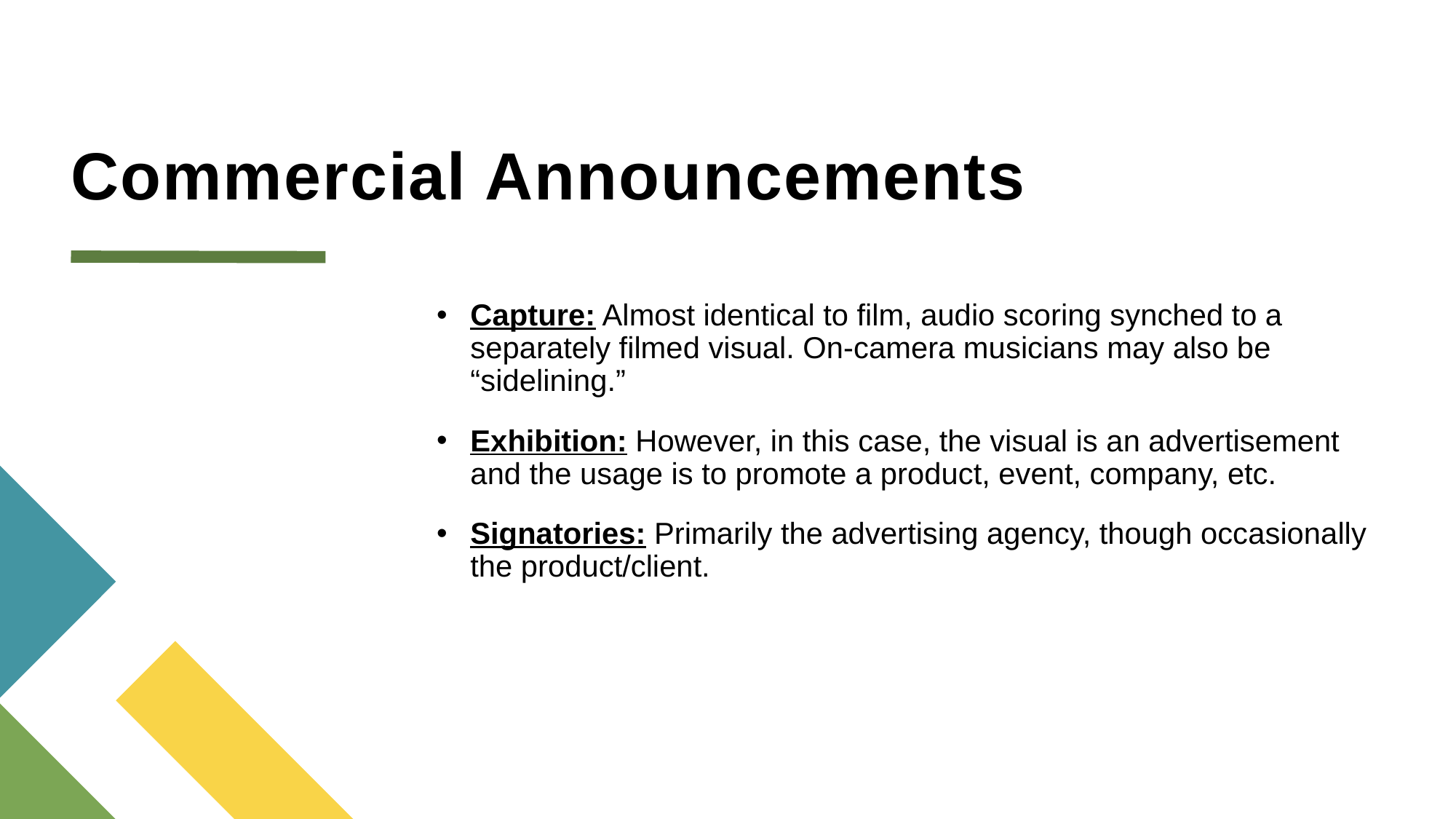

# Commercial Announcements
Capture: Almost identical to film, audio scoring synched to a separately filmed visual. On-camera musicians may also be “sidelining.”
Exhibition: However, in this case, the visual is an advertisement and the usage is to promote a product, event, company, etc.
Signatories: Primarily the advertising agency, though occasionally the product/client.